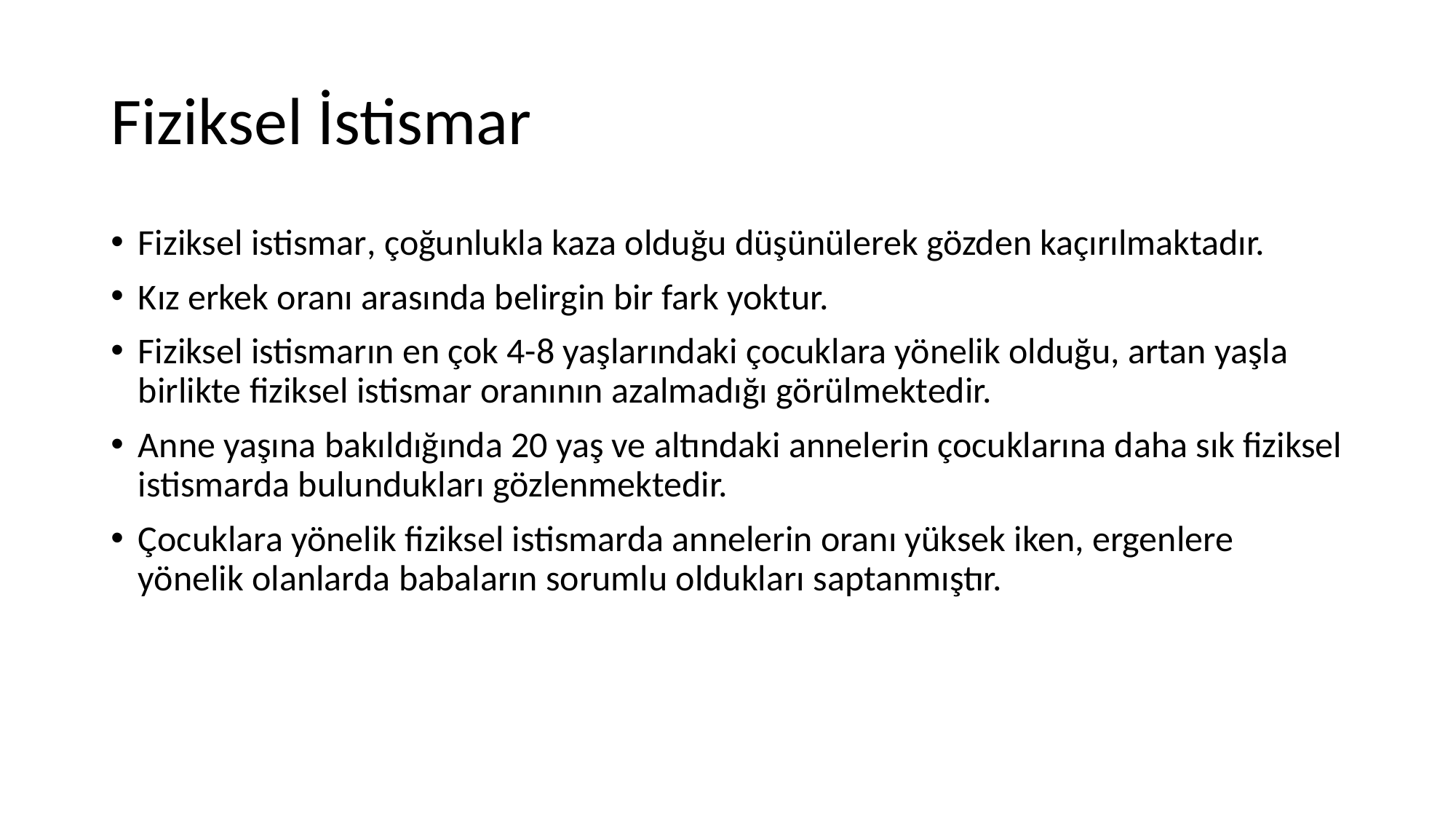

# Fiziksel İstismar
Fiziksel istismar, çoğunlukla kaza olduğu düşünülerek gözden kaçırılmaktadır.
Kız erkek oranı arasında belirgin bir fark yoktur.
Fiziksel istismarın en çok 4-8 yaşlarındaki çocuklara yönelik olduğu, artan yaşla birlikte fiziksel istismar oranının azalmadığı görülmektedir.
Anne yaşına bakıldığında 20 yaş ve altındaki annelerin çocuklarına daha sık fiziksel istismarda bulundukları gözlenmektedir.
Çocuklara yönelik fiziksel istismarda annelerin oranı yüksek iken, ergenlere yönelik olanlarda babaların sorumlu oldukları saptanmıştır.